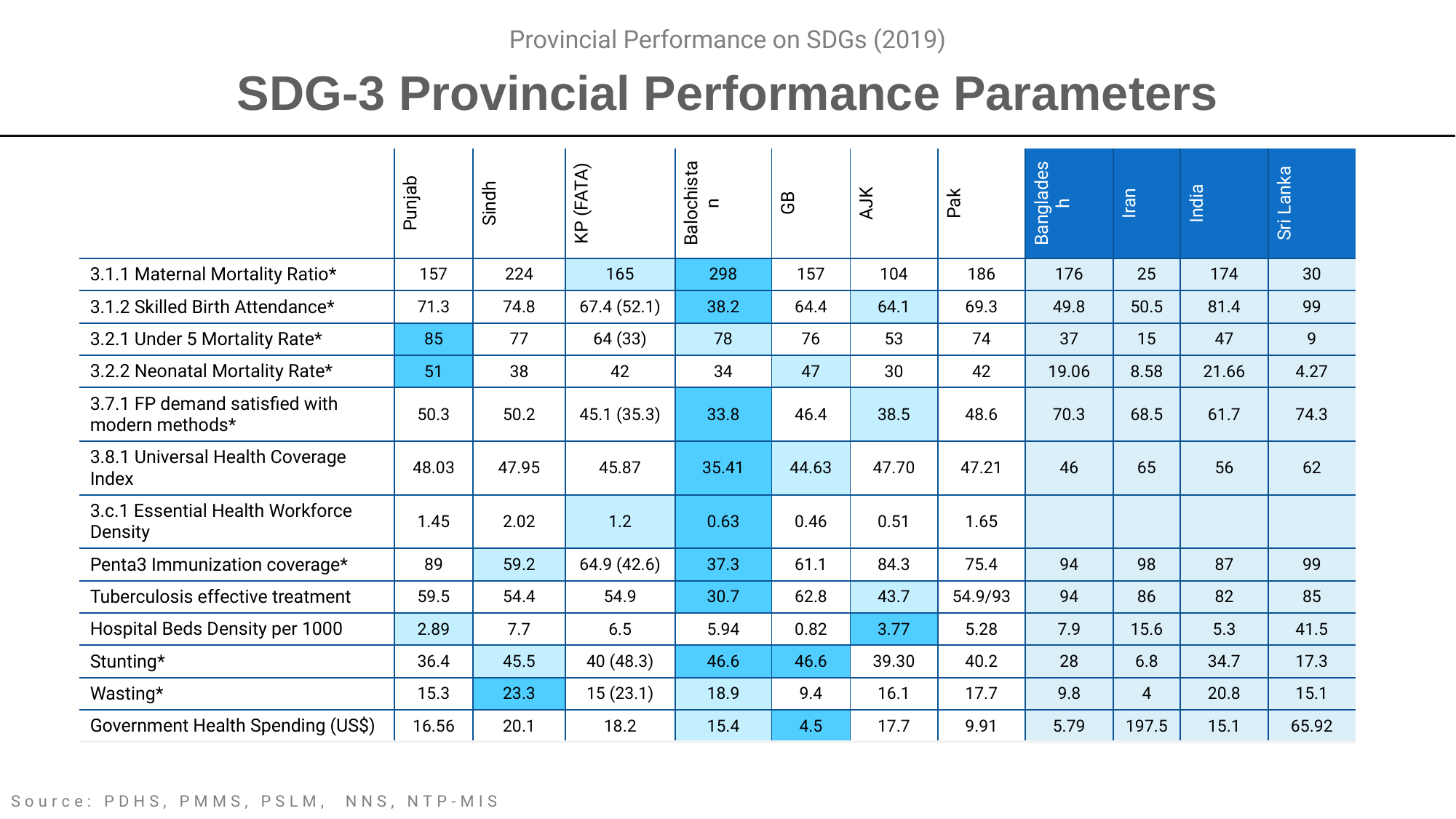

Provincial Performance on SDGs (2019)
# SDG-3 Provincial Performance Parameters
|  | Punjab | Sindh | KP (FATA) | Balochistan | GB | AJK | Pak | Bangladesh | Iran | India | Sri Lanka |
| --- | --- | --- | --- | --- | --- | --- | --- | --- | --- | --- | --- |
| 3.1.1 Maternal Mortality Ratio\* | 157 | 224 | 165 | 298 | 157 | 104 | 186 | 176 | 25 | 174 | 30 |
| 3.1.2 Skilled Birth Attendance\* | 71.3 | 74.8 | 67.4 (52.1) | 38.2 | 64.4 | 64.1 | 69.3 | 49.8 | 50.5 | 81.4 | 99 |
| 3.2.1 Under 5 Mortality Rate\* | 85 | 77 | 64 (33) | 78 | 76 | 53 | 74 | 37 | 15 | 47 | 9 |
| 3.2.2 Neonatal Mortality Rate\* | 51 | 38 | 42 | 34 | 47 | 30 | 42 | 19.06 | 8.58 | 21.66 | 4.27 |
| 3.7.1 FP demand satisfied with modern methods\* | 50.3 | 50.2 | 45.1 (35.3) | 33.8 | 46.4 | 38.5 | 48.6 | 70.3 | 68.5 | 61.7 | 74.3 |
| 3.8.1 Universal Health Coverage Index | 48.03 | 47.95 | 45.87 | 35.41 | 44.63 | 47.70 | 47.21 | 46 | 65 | 56 | 62 |
| 3.c.1 Essential Health Workforce Density | 1.45 | 2.02 | 1.2 | 0.63 | Pb | Pb | 1.65 |  |  |  |  |
| Penta3 Immunization coverage\* | 89 | 59.2 | 64.9 (42.6) | 37.3 | 61.1 | 84.3 | 75.4 | 94 | 98 | 87 | 99 |
| Tuberculosis effective treatment | 59.5 | 54.4 | 54.9 | 30.7 | 62.8 | 43.7 | 54.9 | 94 | 86 | 82 | 85 |
| Hospital Beds Density per 10000 | 28.9 | 42.8 | 36.1 | 33 | 45.5 | 50.1 | 5.78 | 7.9 | 15.6 | 5.3 | 41.5 |
| Stunting\* | 36.4 | 45.5 | 40 (48.3) | 46.6 | 46.6 | 39.30 | 40.2 | 28 | 6.8 | 34.7 | 17.3 |
| Wasting\* | 15.3 | 23.3 | 15 (23.1) | 18.9 | 9.4 | 16.1 | 17.7 | 9.8 | 4 | 20.8 | 15.1 |
| Government Health Spending (US$) |  |  |  |  |  |  | 9.91 | 5.79 | 197.5 | 15.1 | 65.92 |
|  | Punjab | Sindh | KP (FATA) | Balochistan | GB | AJK | Pak |
| --- | --- | --- | --- | --- | --- | --- | --- |
| 3.1.1 Maternal Mortality Ratio\* | 157 | 224 | 165 | 298 | 157 | 104 | 186 |
| 3.1.2 Skilled Birth Attendance\* | 71.3 | 74.8 | 67.4 (52.1) | 38.2 | 64.4 | 64.1 | 69.3 |
| 3.2.1 Under 5 Mortality Rate\* | 85 | 77 | 64 (33) | 78 | 76 | 53 | 74 |
| 3.2.2 Neonatal Mortality Rate\* | 51 | 38 | 42 | 34 | 47 | 30 | 42 |
| 3.7.1 FP demand satisfied with modern methods\* | 50.3 | 50.2 | 45.1 (35.3) | 33.8 | 46.4 | 38.5 | 48.6 |
| 3.8.1 Universal Health Coverage Index | 48.03 | 47.95 | 45.87 | 35.41 | 44.63 | 47.70 | 47.21 |
| 3.c.1 Essential Health Workforce Density | 1.45 | 2.02 | 1.2 | 0.63 | 0.46 | 0.51 | 1.65 |
| Penta3 Immunization coverage\* | 89 | 59.2 | 64.9 (42.6) | 37.3 | 61.1 | 84.3 | 75.4 |
| Tuberculosis effective treatment | 59.5 | 54.4 | 54.9 | 30.7 | 62.8 | 43.7 | 54.9/93 |
| Hospital Beds Density per 1000 | 2.89 | 7.7 | 6.5 | 5.94 | 0.82 | 3.77 | 5.28 |
| Stunting\* | 36.4 | 45.5 | 40 (48.3) | 46.6 | 46.6 | 39.30 | 40.2 |
| Wasting\* | 15.3 | 23.3 | 15 (23.1) | 18.9 | 9.4 | 16.1 | 17.7 |
| Government Health Spending (US$) | 16.56 | 20.1 | 18.2 | 15.4 | 4.5 | 17.7 | 9.91 |
Source: PDHS, PMMS, PSLM,  NNS, NTP-MIS